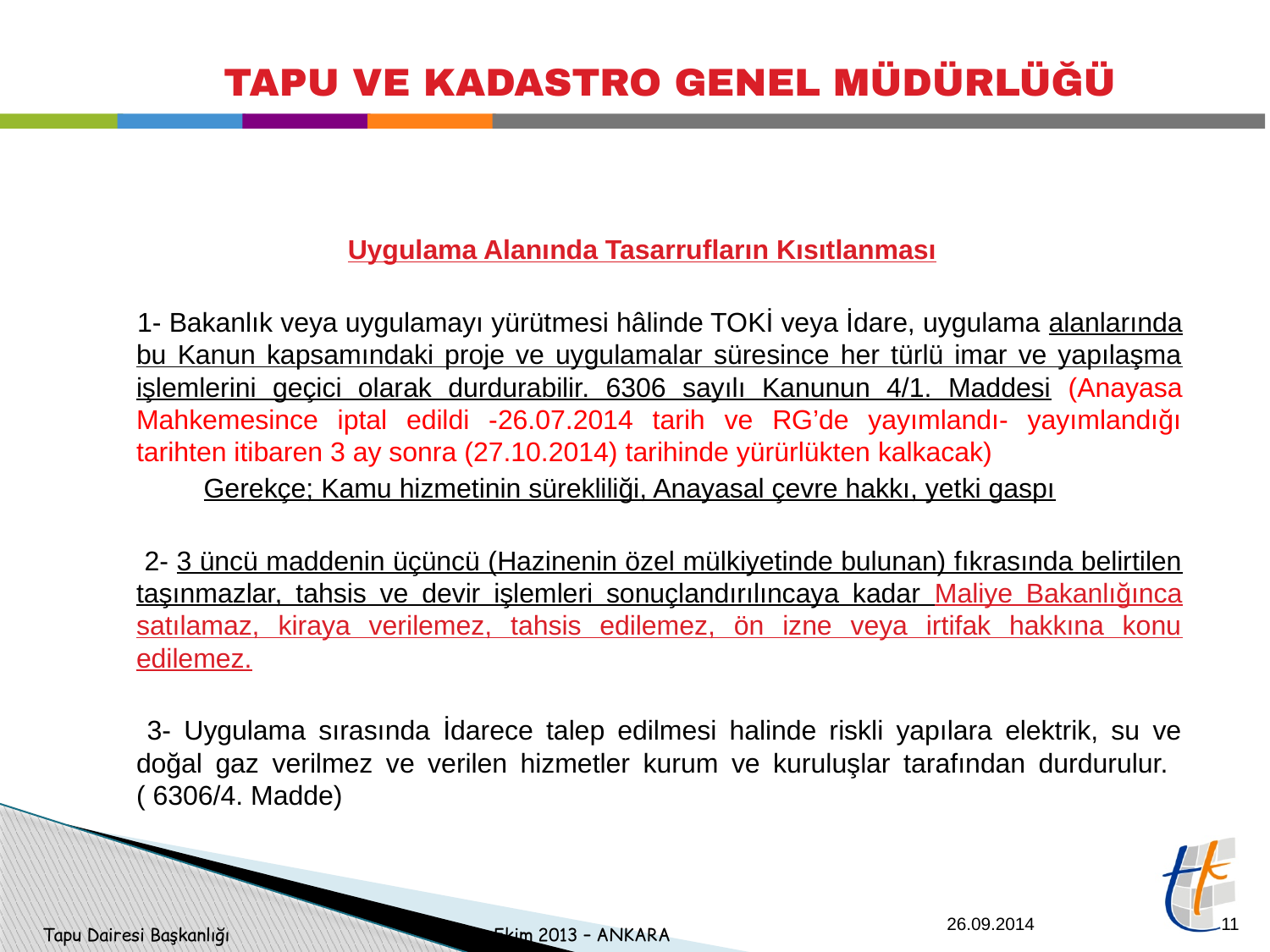

Uygulama Alanında Tasarrufların Kısıtlanması

    	1- Bakanlık veya uygulamayı yürütmesi hâlinde TOKİ veya İdare, uygulama alanlarında bu Kanun kapsamındaki proje ve uygulamalar süresince her türlü imar ve yapılaşma işlemlerini geçici olarak durdurabilir. 6306 sayılı Kanunun 4/1. Maddesi (Anayasa Mahkemesince iptal edildi -26.07.2014 tarih ve RG’de yayımlandı- yayımlandığı tarihten itibaren 3 ay sonra (27.10.2014) tarihinde yürürlükten kalkacak)
          	Gerekçe; Kamu hizmetinin sürekliliği, Anayasal çevre hakkı, yetki gaspı

		 2- 3 üncü maddenin üçüncü (Hazinenin özel mülkiyetinde bulunan) fıkrasında belirtilen taşınmazlar, tahsis ve devir işlemleri sonuçlandırılıncaya kadar Maliye Bakanlığınca satılamaz, kiraya verilemez, tahsis edilemez, ön izne veya irtifak hakkına konu edilemez.

  		3- Uygulama sırasında İdarece talep edilmesi halinde riskli yapılara elektrik, su ve doğal gaz verilmez ve verilen hizmetler kurum ve kuruluşlar tarafından durdurulur.  ( 6306/4. Madde)
26.09.2014
11